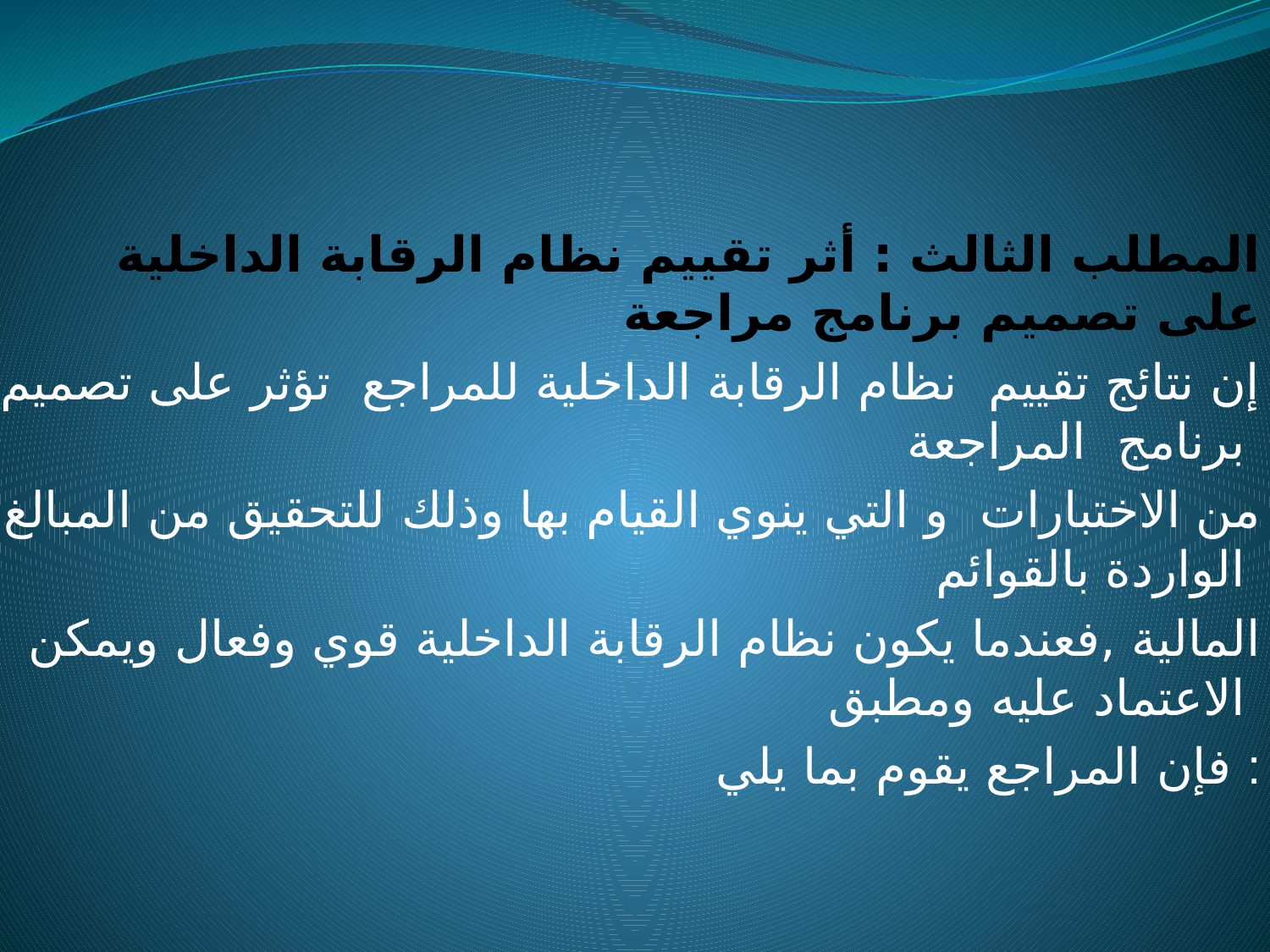

#
المطلب الثالث : أثر تقييم نظام الرقابة الداخلية على تصميم برنامج مراجعة
إن نتائج تقييم  نظام الرقابة الداخلية للمراجع  تؤثر على تصميم برنامج  المراجعة
من الاختبارات  و التي ينوي القيام بها وذلك للتحقيق من المبالغ الواردة بالقوائم
المالية ,فعندما يكون نظام الرقابة الداخلية قوي وفعال ويمكن الاعتماد عليه ومطبق
فإن المراجع يقوم بما يلي :